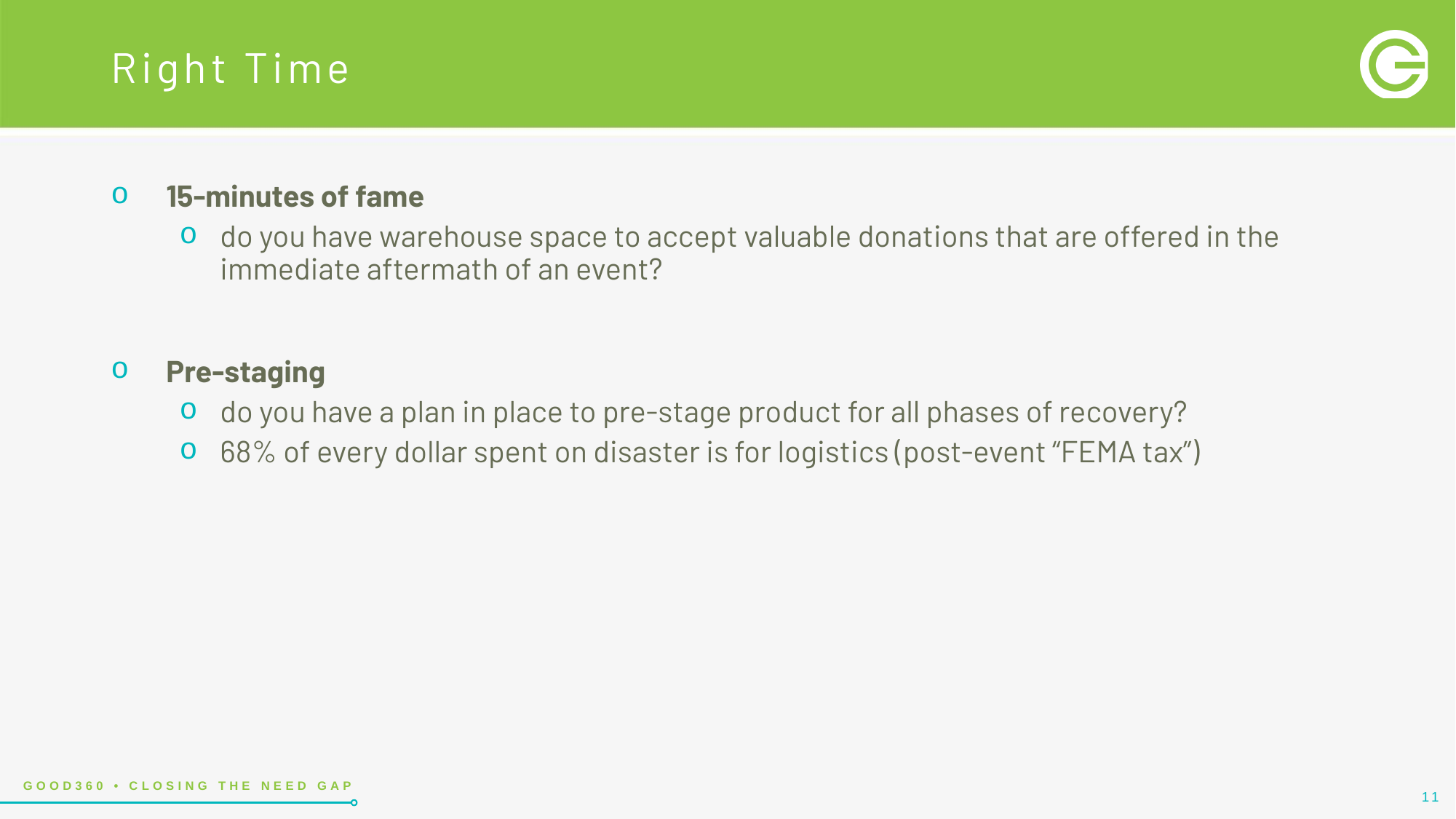

# Right Time
15-minutes of fame
do you have warehouse space to accept valuable donations that are offered in the immediate aftermath of an event?

Pre-staging
do you have a plan in place to pre-stage product for all phases of recovery?
68% of every dollar spent on disaster is for logistics (post-event “FEMA tax”)